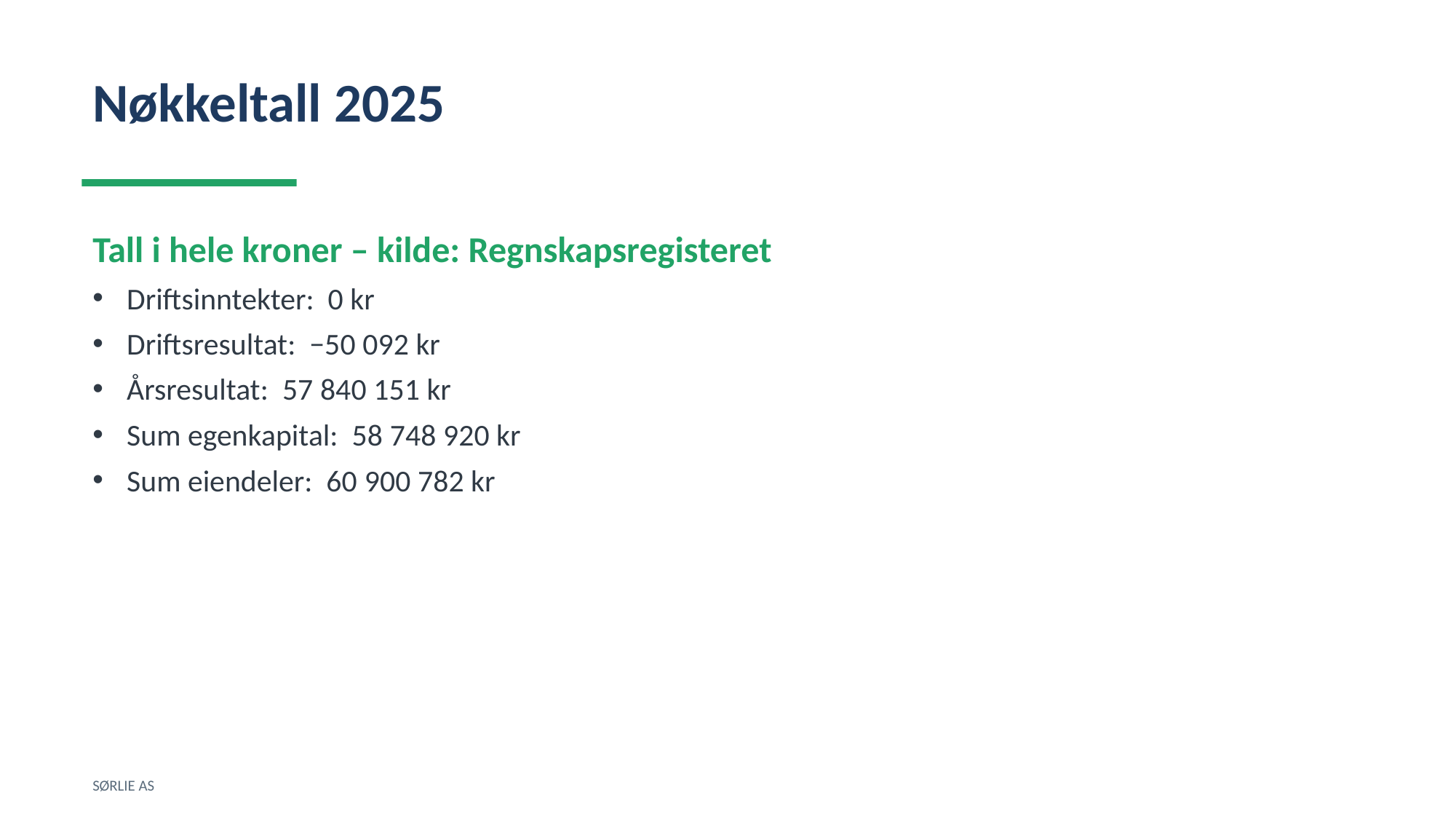

Nøkkeltall 2025

Tall i hele kroner – kilde: Regnskapsregisteret
Driftsinntekter:  0 kr
Driftsresultat:  −50 092 kr
Årsresultat:  57 840 151 kr
Sum egenkapital:  58 748 920 kr
Sum eiendeler:  60 900 782 kr
SØRLIE AS